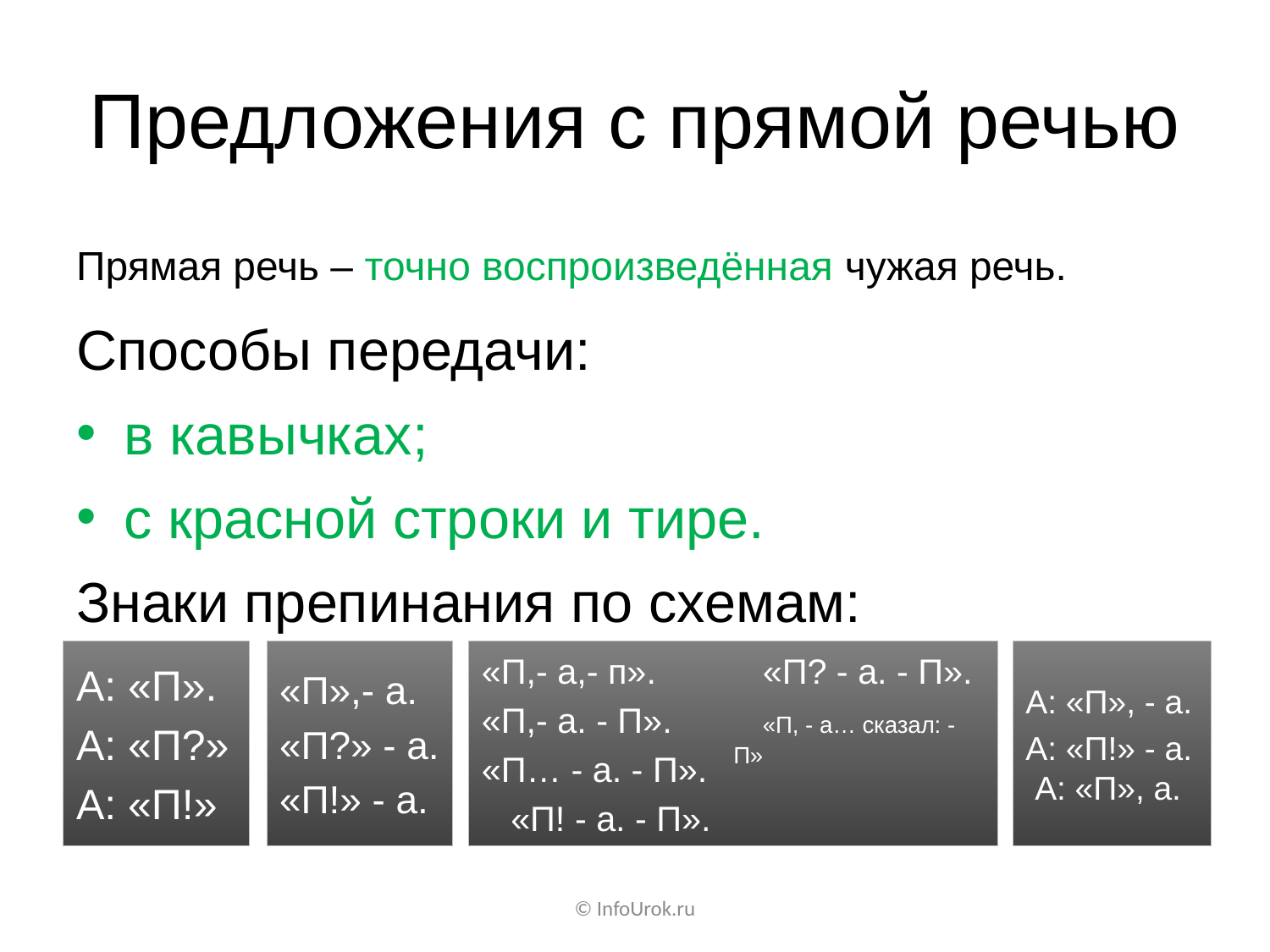

# Предложения с прямой речью
Прямая речь – точно воспроизведённая чужая речь.
Способы передачи:
в кавычках;
с красной строки и тире.
Знаки препинания по схемам:
«П»,- а.
«П?» - а.
«П!» - а.
А: «П».
А: «П?»
А: «П!»
«П,- а,- п».
«П,- а. - П».
«П… - а. - П».
   «П! - а. - П».
   «П? - а. - П».
   «П, - а… сказал: - П»
А: «П», - а.
А: «П!» - а.
 А: «П», а.
© InfoUrok.ru